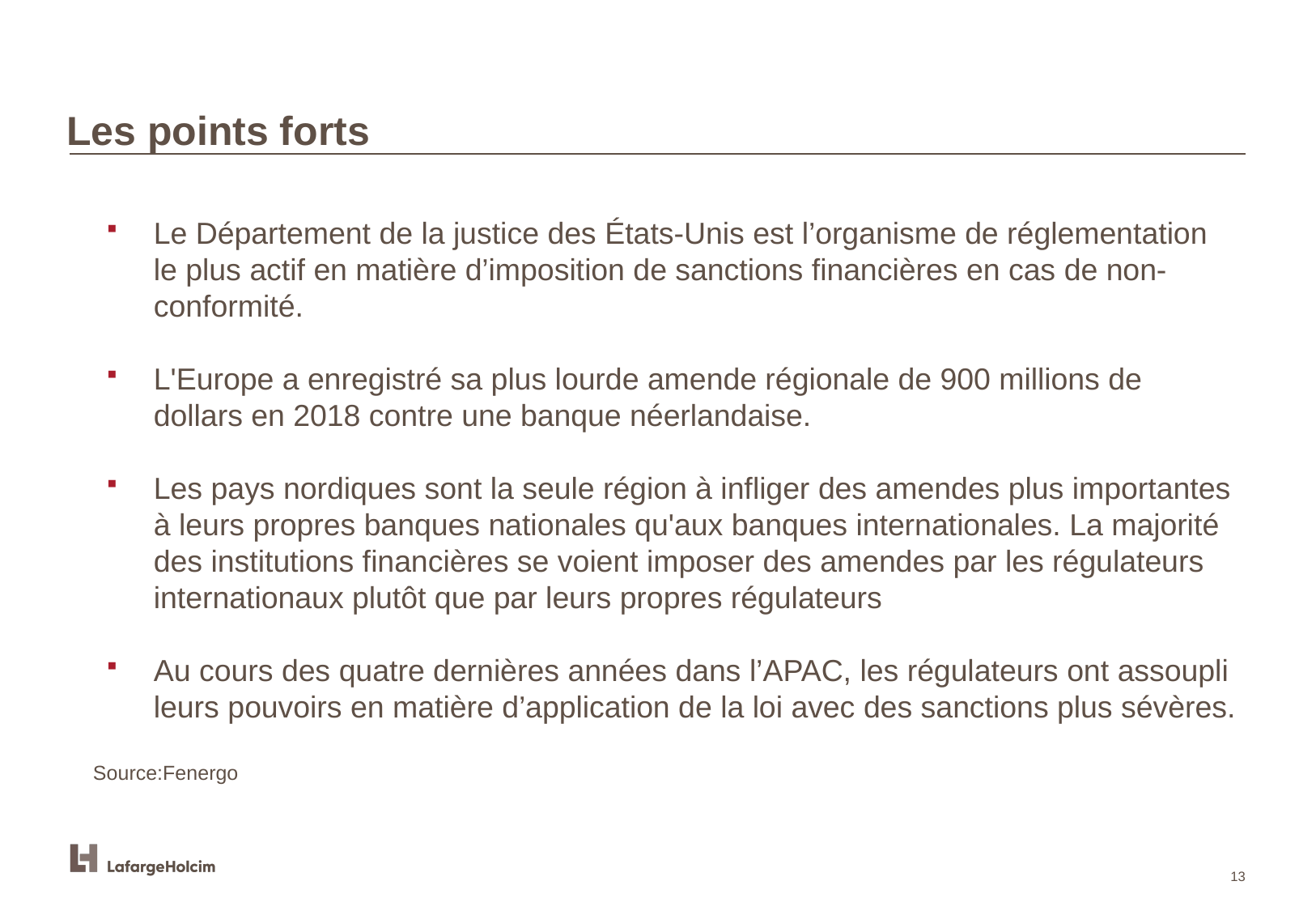

# Les points forts
Le Département de la justice des États-Unis est l’organisme de réglementation le plus actif en matière d’imposition de sanctions financières en cas de non-conformité.

L'Europe a enregistré sa plus lourde amende régionale de 900 millions de dollars en 2018 contre une banque néerlandaise.

Les pays nordiques sont la seule région à infliger des amendes plus importantes à leurs propres banques nationales qu'aux banques internationales. La majorité des institutions financières se voient imposer des amendes par les régulateurs internationaux plutôt que par leurs propres régulateurs

Au cours des quatre dernières années dans l’APAC, les régulateurs ont assoupli leurs pouvoirs en matière d’application de la loi avec des sanctions plus sévères.

Source:Fenergo
13